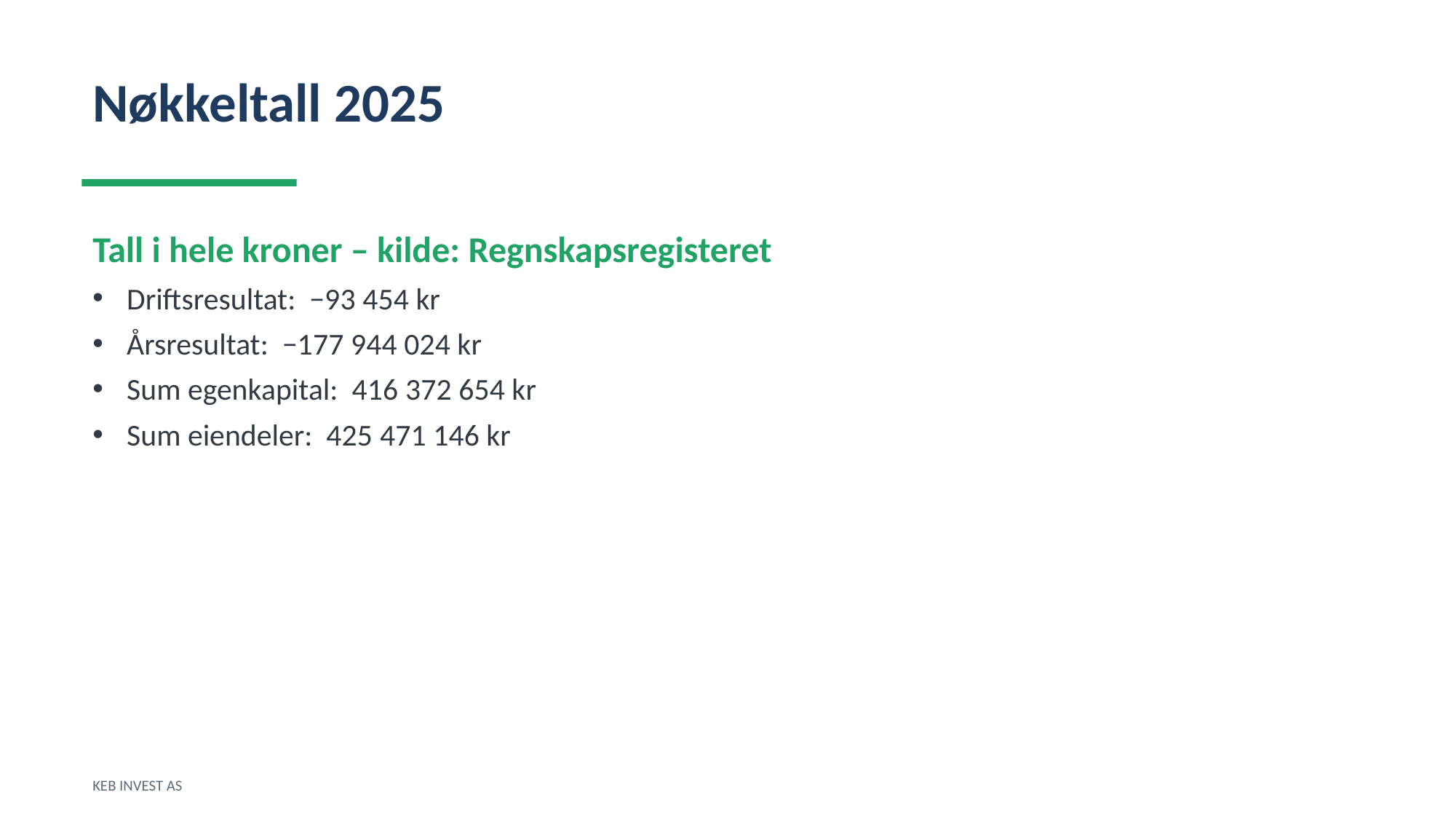

Nøkkeltall 2025

Tall i hele kroner – kilde: Regnskapsregisteret
Driftsresultat:  −93 454 kr
Årsresultat:  −177 944 024 kr
Sum egenkapital:  416 372 654 kr
Sum eiendeler:  425 471 146 kr
KEB INVEST AS